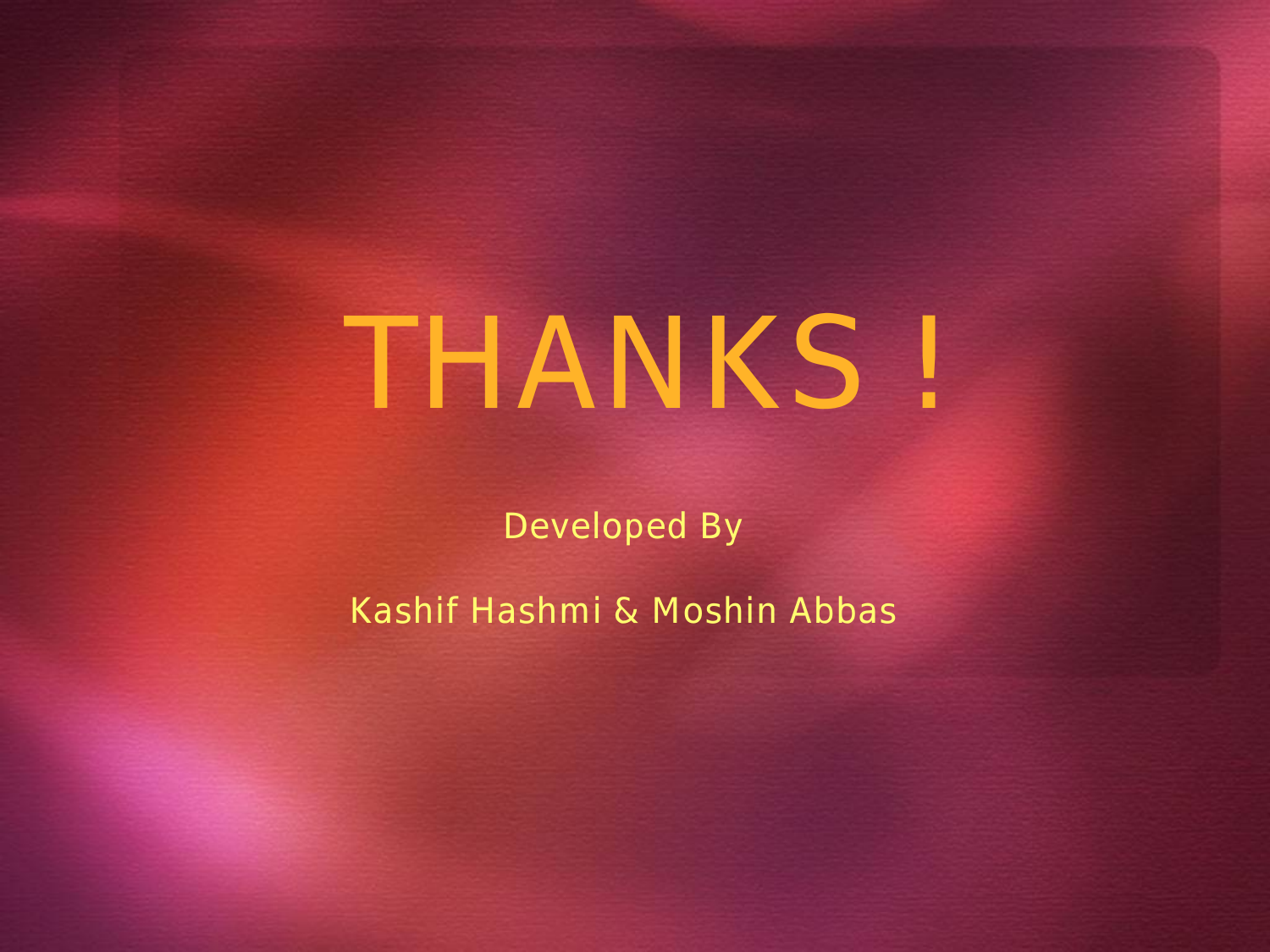

thANKS !
Developed By

Kashif Hashmi & Moshin Abbas